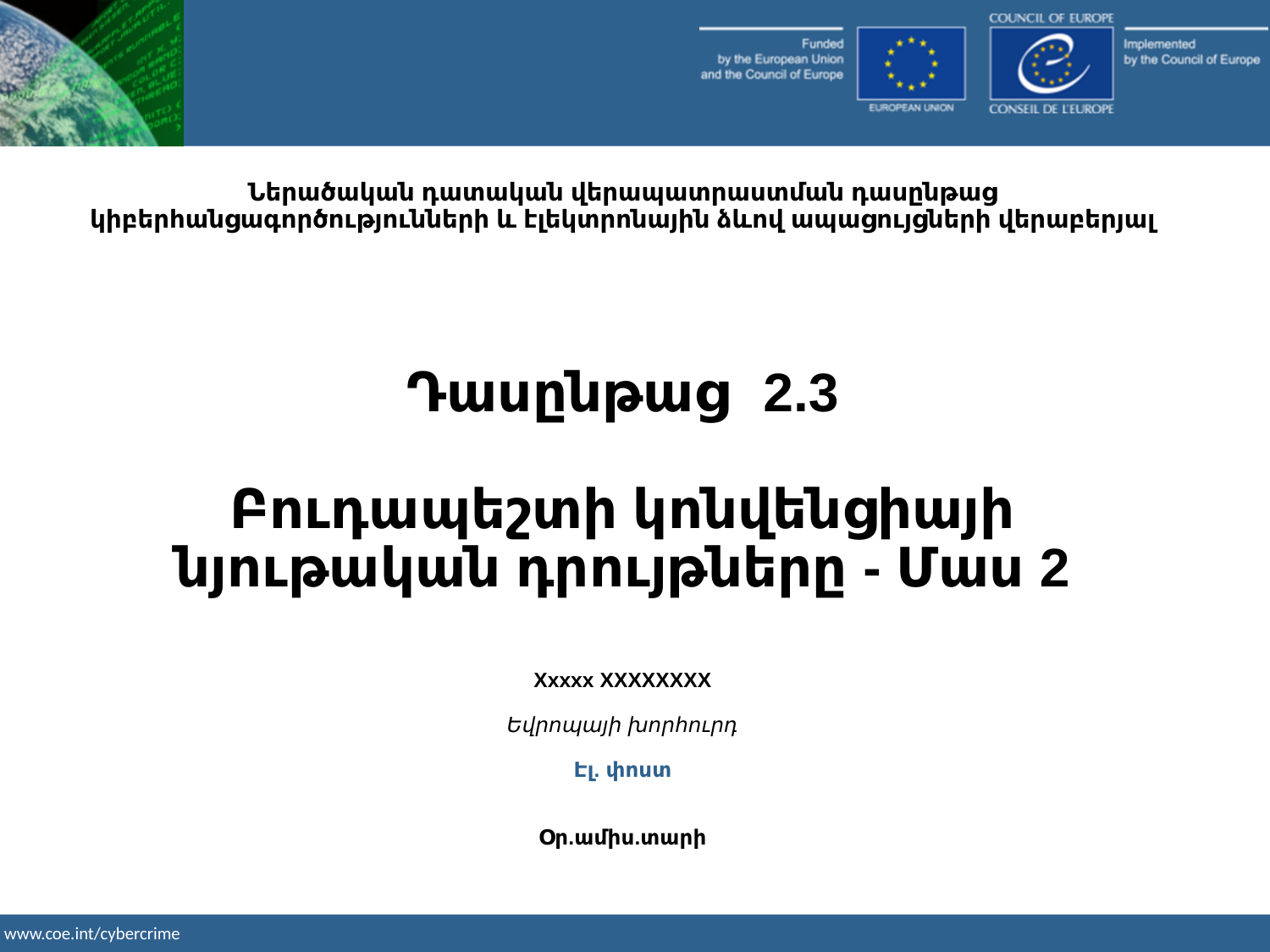

Ներածական դատական վերապատրաստման դասընթաց կիբերհանցագործությունների և էլեկտրոնային ձևով ապացույցների վերաբերյալ
Դասընթաց  2.3

Բուդապեշտի կոնվենցիայի նյութական դրույթները - Մաս 2

Xxxxx XXXXXXXX

Եվրոպայի խորհուրդ

Էլ. փոստ

Օր.ամիս.տարի